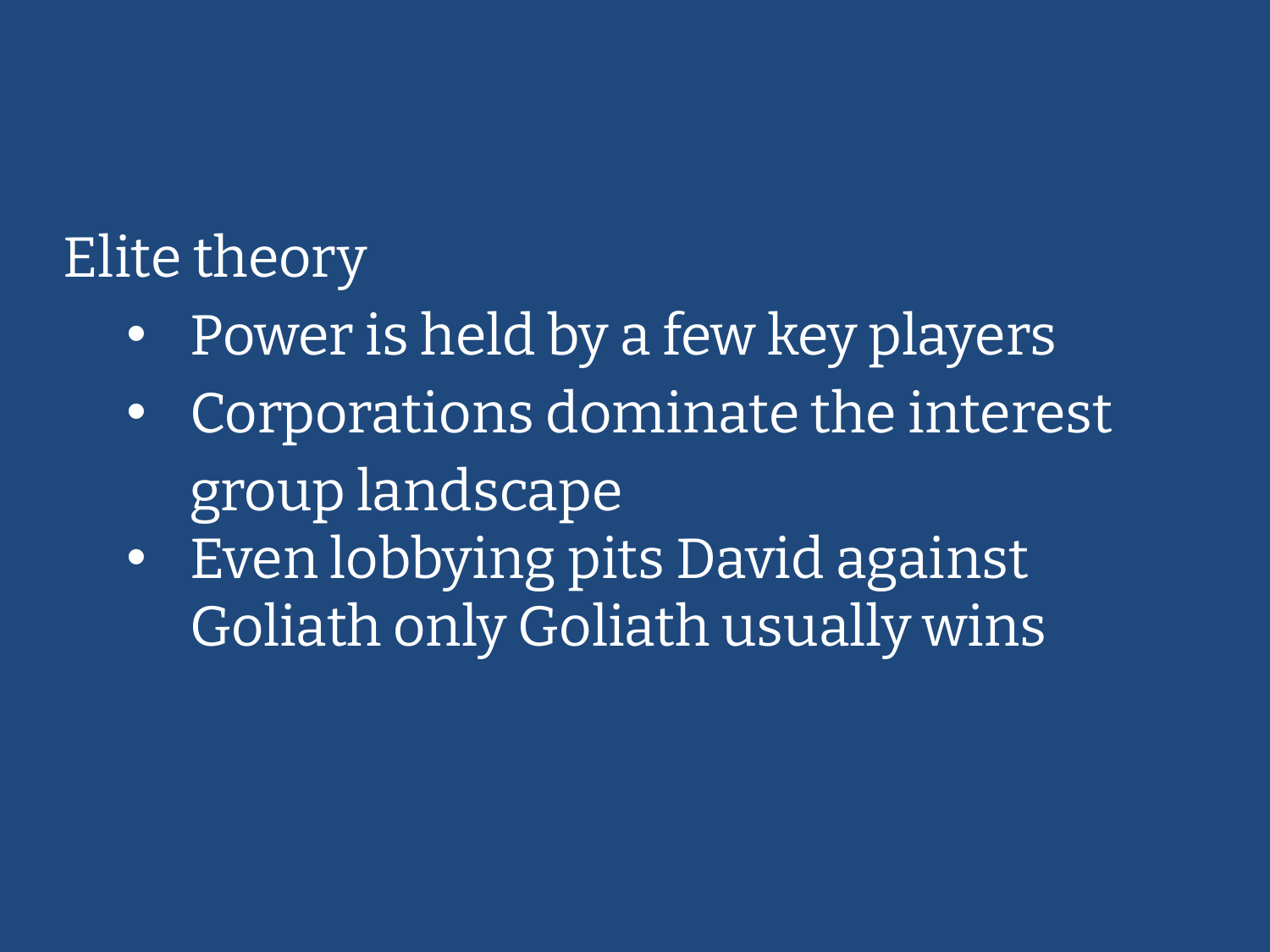

Elite theory
Power is held by a few key players
Corporations dominate the interest group landscape
Even lobbying pits David against Goliath only Goliath usually wins